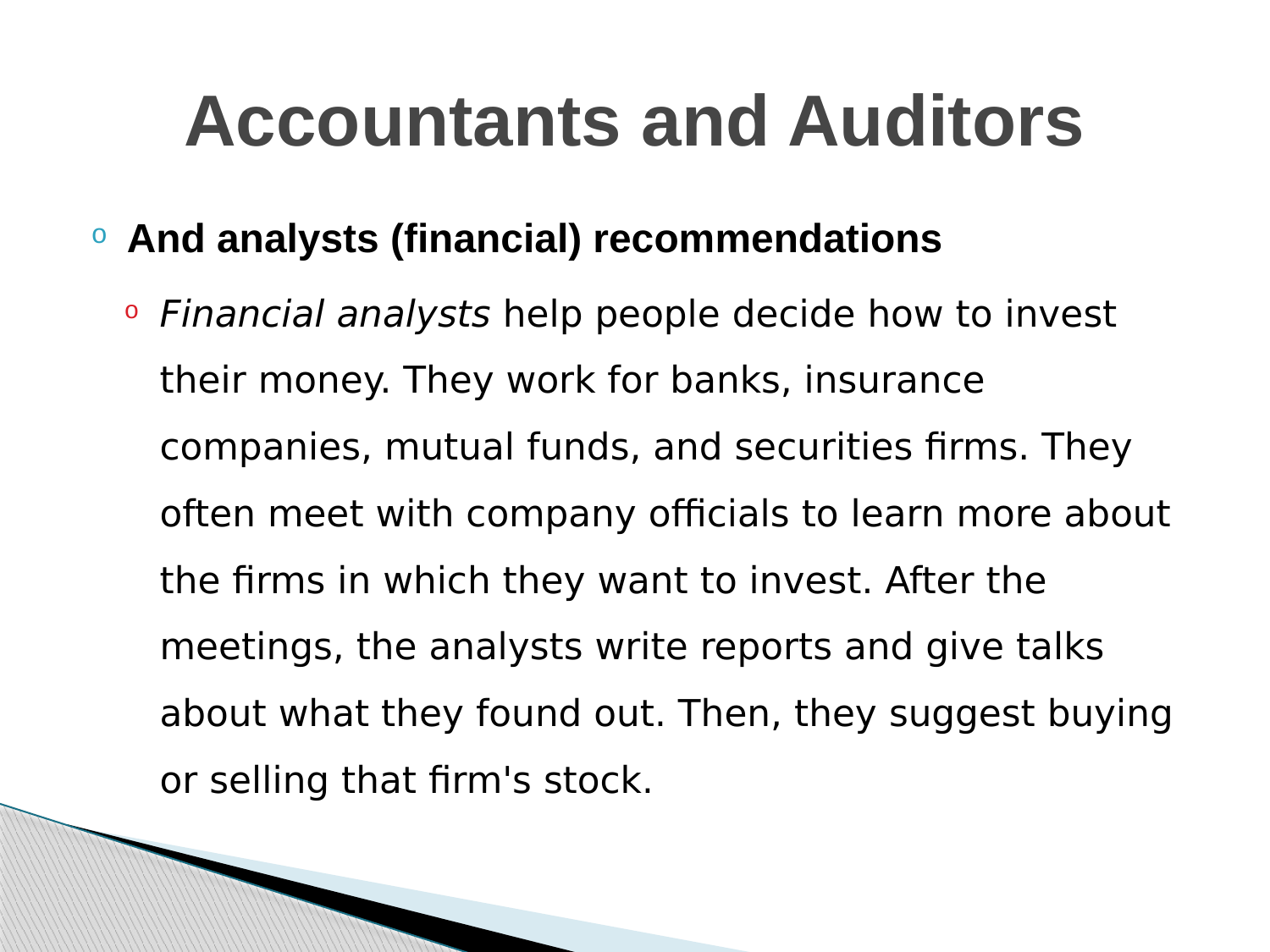

# Accountants and Auditors
And analysts (financial) recommendations
Financial analysts help people decide how to invest their money. They work for banks, insurance companies, mutual funds, and securities firms. They often meet with company officials to learn more about the firms in which they want to invest. After the meetings, the analysts write reports and give talks about what they found out. Then, they suggest buying or selling that firm's stock.